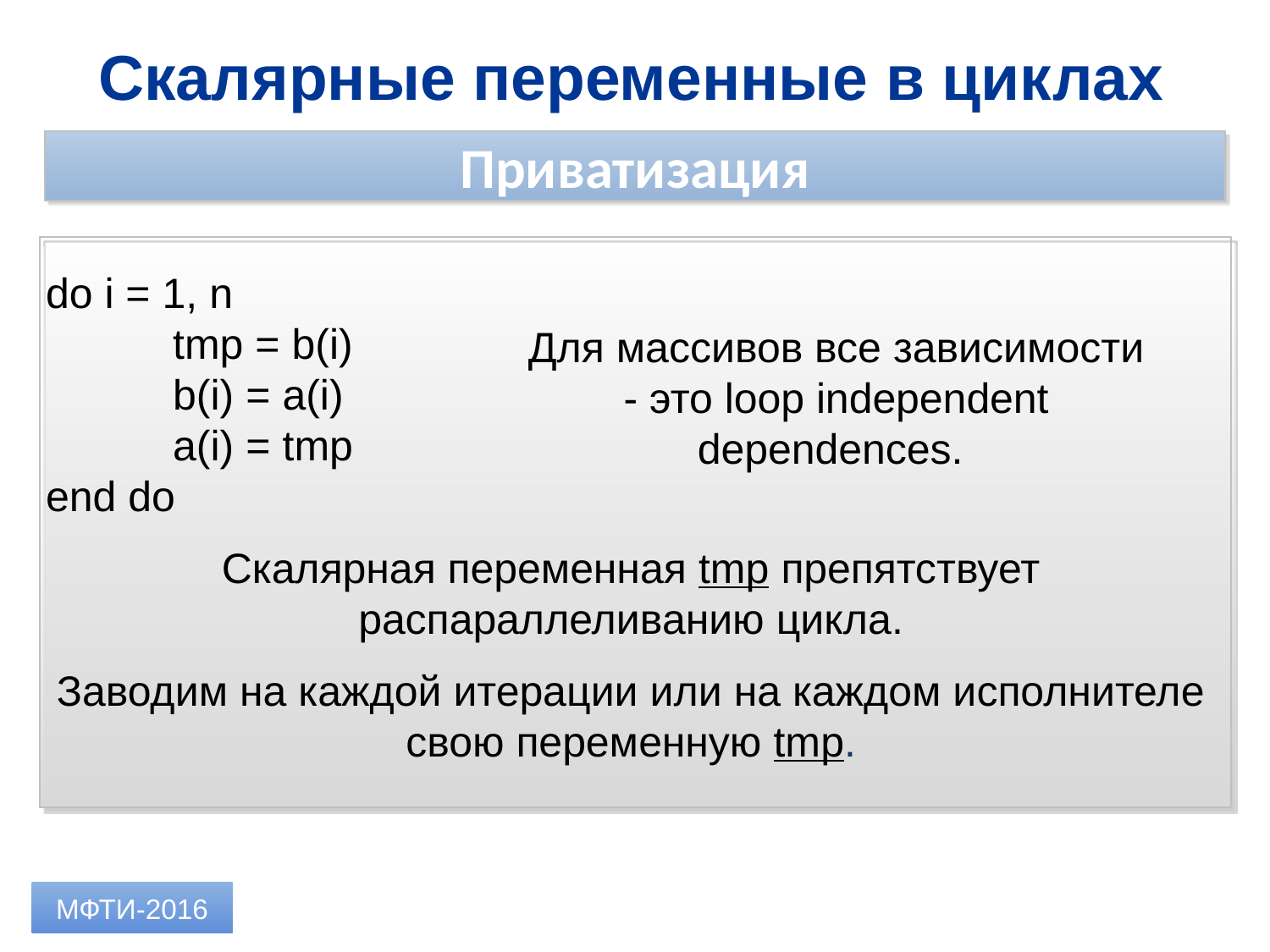

Скалярные переменные в циклах
Приватизация

do i = 1, n
	tmp = b(i)
	b(i) = a(i)
	a(i) = tmp
end do
Скалярная переменная tmp препятствует распараллеливанию цикла.
Заводим на каждой итерации или на каждом исполнителе свою переменную tmp.
Для массивов все зависимости - это loop independent dependences.
МФТИ-2016